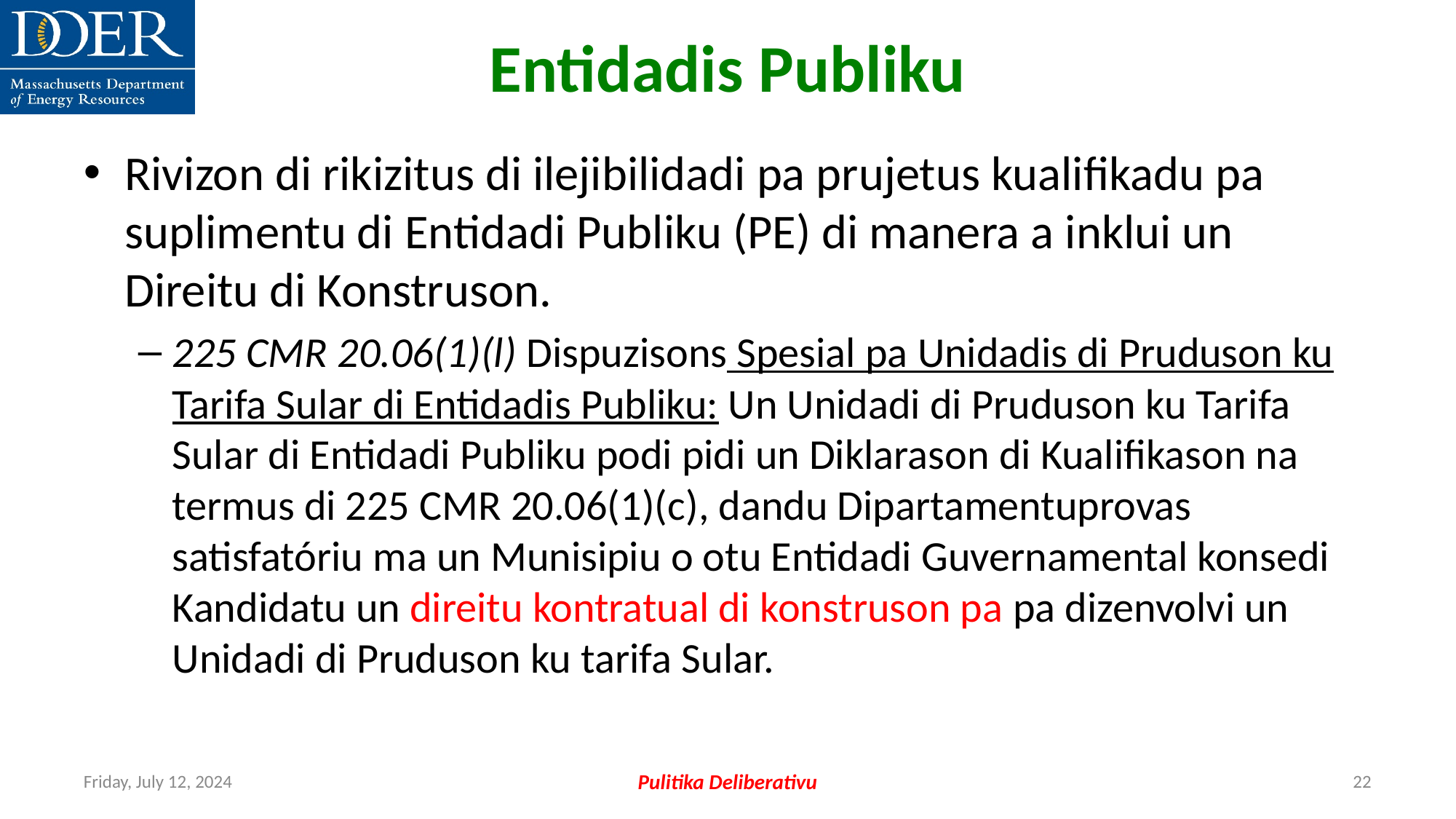

Entidadis Publiku
Rivizon di rikizitus di ilejibilidadi pa prujetus kualifikadu pa suplimentu di Entidadi Publiku (PE) di manera a inklui un Direitu di Konstruson.
225 CMR 20.06(1)(l) Dispuzisons Spesial pa Unidadis di Pruduson ku Tarifa Sular di Entidadis Publiku: Un Unidadi di Pruduson ku Tarifa Sular di Entidadi Publiku podi pidi un Diklarason di Kualifikason na termus di 225 CMR 20.06(1)(c), dandu Dipartamentuprovas satisfatóriu ma un Munisipiu o otu Entidadi Guvernamental konsedi Kandidatu un direitu kontratual di konstruson pa pa dizenvolvi un Unidadi di Pruduson ku tarifa Sular.

Friday, July 12, 2024
Pulitika Deliberativu
22